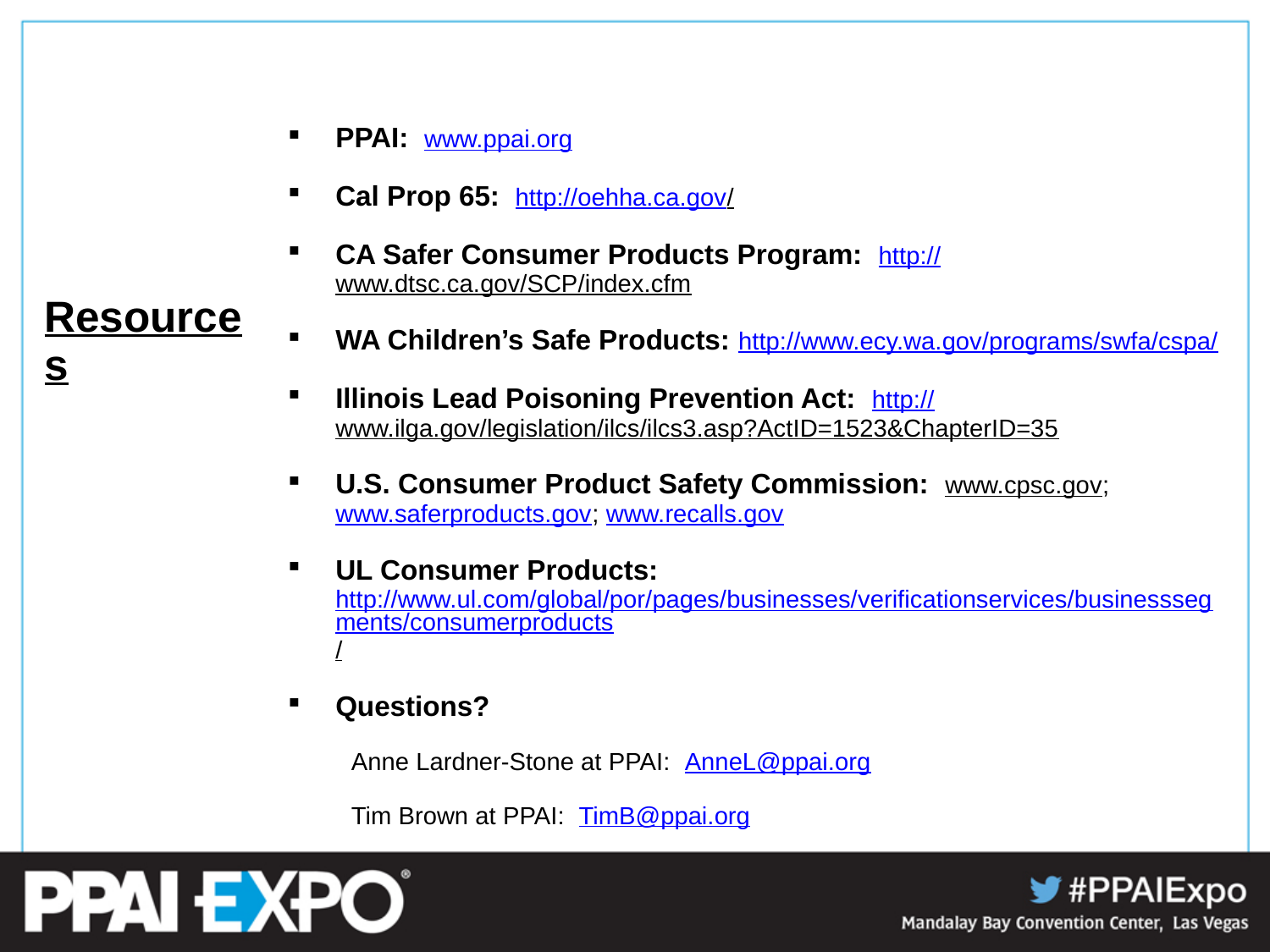

PPAI:  www.ppai.org
Cal Prop 65:  http://oehha.ca.gov/
CA Safer Consumer Products Program:  http://www.dtsc.ca.gov/SCP/index.cfm
WA Children’s Safe Products: http://www.ecy.wa.gov/programs/swfa/cspa/
Illinois Lead Poisoning Prevention Act:  http://www.ilga.gov/legislation/ilcs/ilcs3.asp?ActID=1523&ChapterID=35
U.S. Consumer Product Safety Commission:  www.cpsc.gov; www.saferproducts.gov; www.recalls.gov
UL Consumer Products: http://www.ul.com/global/por/pages/businesses/verificationservices/businesssegments/consumerproducts/
Questions?
Anne Lardner-Stone at PPAI:  AnneL@ppai.org
Tim Brown at PPAI:  TimB@ppai.org

# Resources